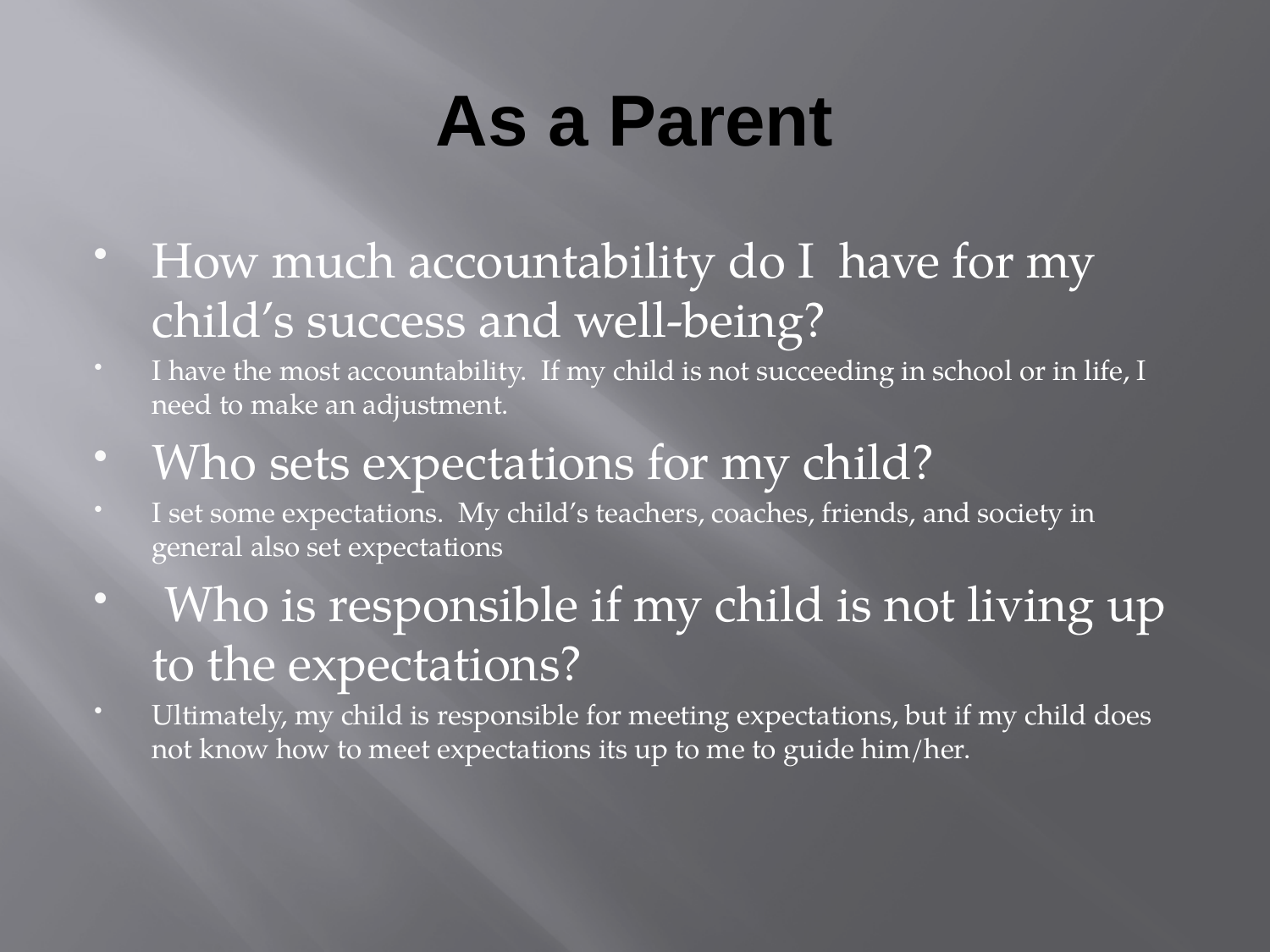

# As a Parent
How much accountability do I  have for my child’s success and well-being?
I have the most accountability.  If my child is not succeeding in school or in life, I need to make an adjustment.
Who sets expectations for my child?
I set some expectations.  My child’s teachers, coaches, friends, and society in general also set expectations
 Who is responsible if my child is not living up to the expectations?
Ultimately, my child is responsible for meeting expectations, but if my child does not know how to meet expectations its up to me to guide him/her.